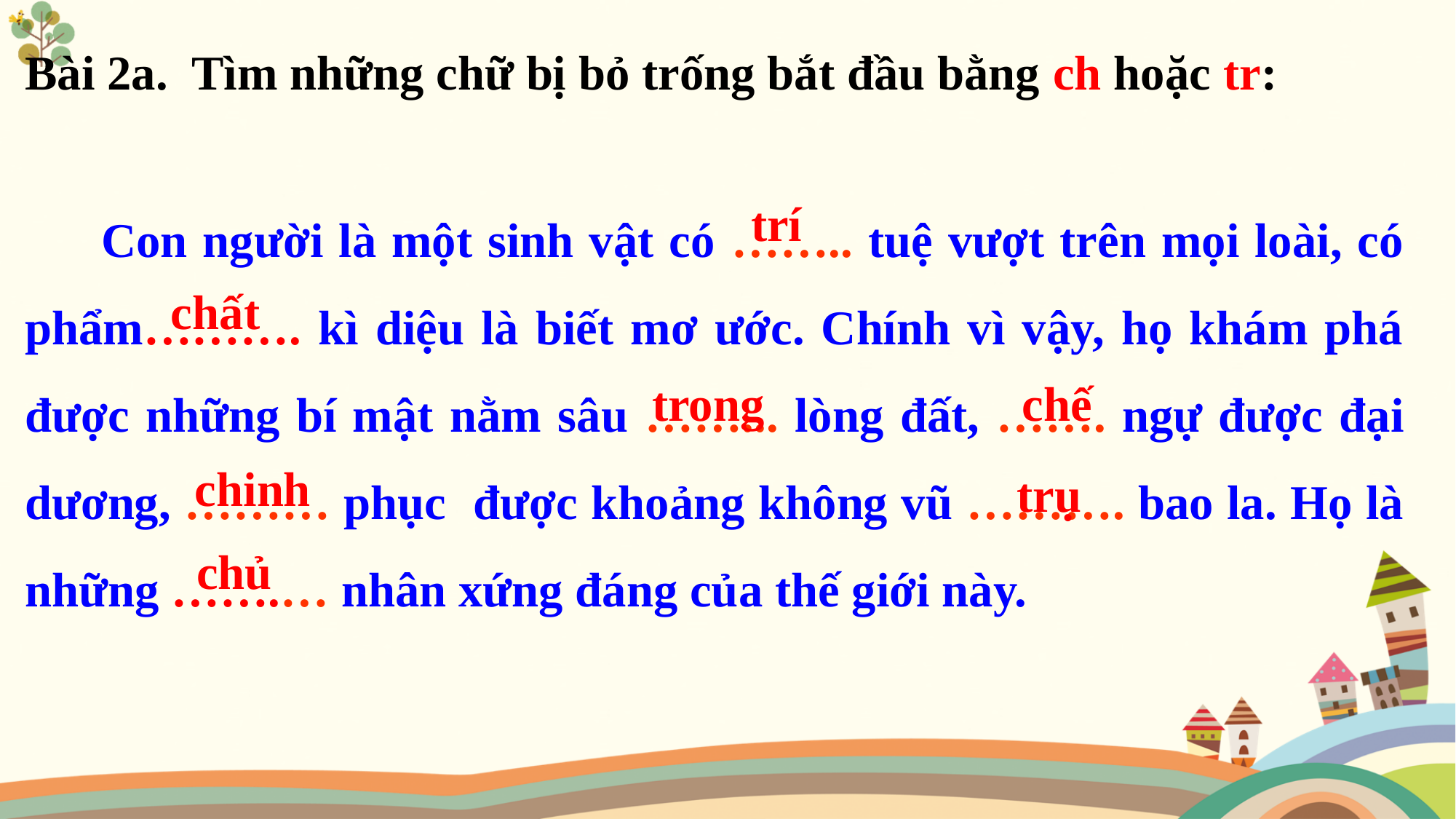

Bài 2a.  Tìm những chữ bị bỏ trống bắt đầu bằng ch hoặc tr:
     Con người là một sinh vật có …….. tuệ vượt trên mọi loài, có phẩm………. kì diệu là biết mơ ước. Chính vì vậy, họ khám phá được những bí mật nằm sâu ……... lòng đất, ……. ngự được đại dương, ……… phục  được khoảng không vũ ………. bao la. Họ là những …….… nhân xứng đáng của thế giới này.
trí
chất
trong
chế

chinh
trụ
chủ